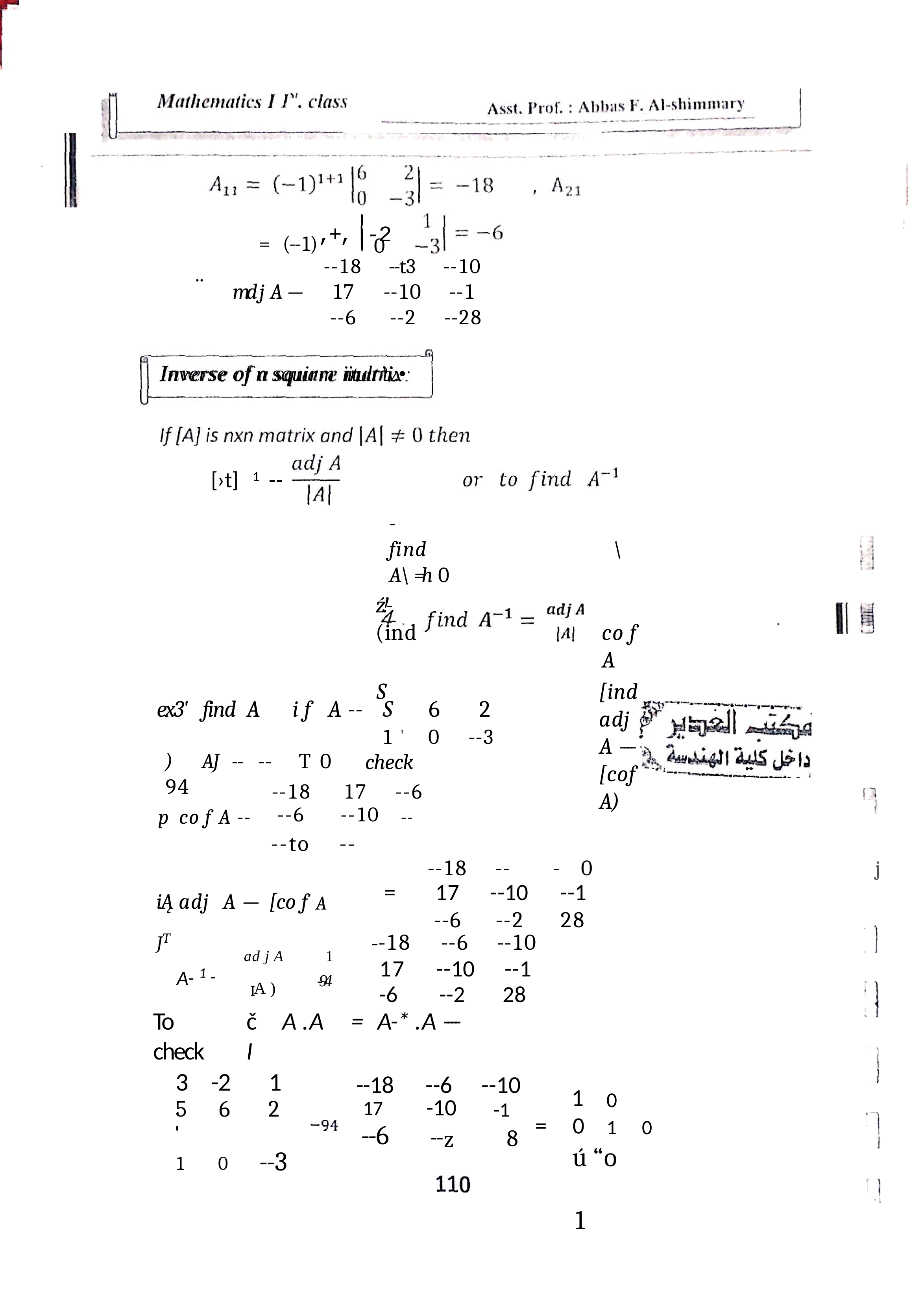

=	(--1),+, -2

I '
0
|  | --18 | --t3 | --10 |
| --- | --- | --- | --- |
| md j A --- | 17 | --10 | --1 |
|  | --6 | --2 | --28 |
..

Inverse of n squirm iitulr’tv.•

[›t]	1 --
-	find	\ A\ =h 0
ź!-	(ind	co f	A
S	[ind	adj	A ----	[cof	A)

| ex3' find A | i f | A -- | S | 6 | 2 |
| --- | --- | --- | --- | --- | --- |
| ) AJ -- --94 | T | 0 | 1 ' check | 0 | --3 |

--18	17	--6
--6	--10	--
--to	--

p	co f	A --
--18
--	-	0
j
iĄ adj	A ----	[co f	A JT
| = | 17 | --10 | --1 |
| --- | --- | --- | --- |
|  | --6 | --2 | 28 |
| -18 --6 --10 17 --10 --1 |  |  |  |
| -6 | --2 | 28 |  |

-
1
-94
ad j A
I A )
A- 1 -

To check
č	A .A	=	A-* .A ---- I

3	-2	1
5	6	2	'
1	0	--3
--18	--6	--10
17	-10	-1
--6	--z	8
1	0
=	0	1	0
ú “o	1